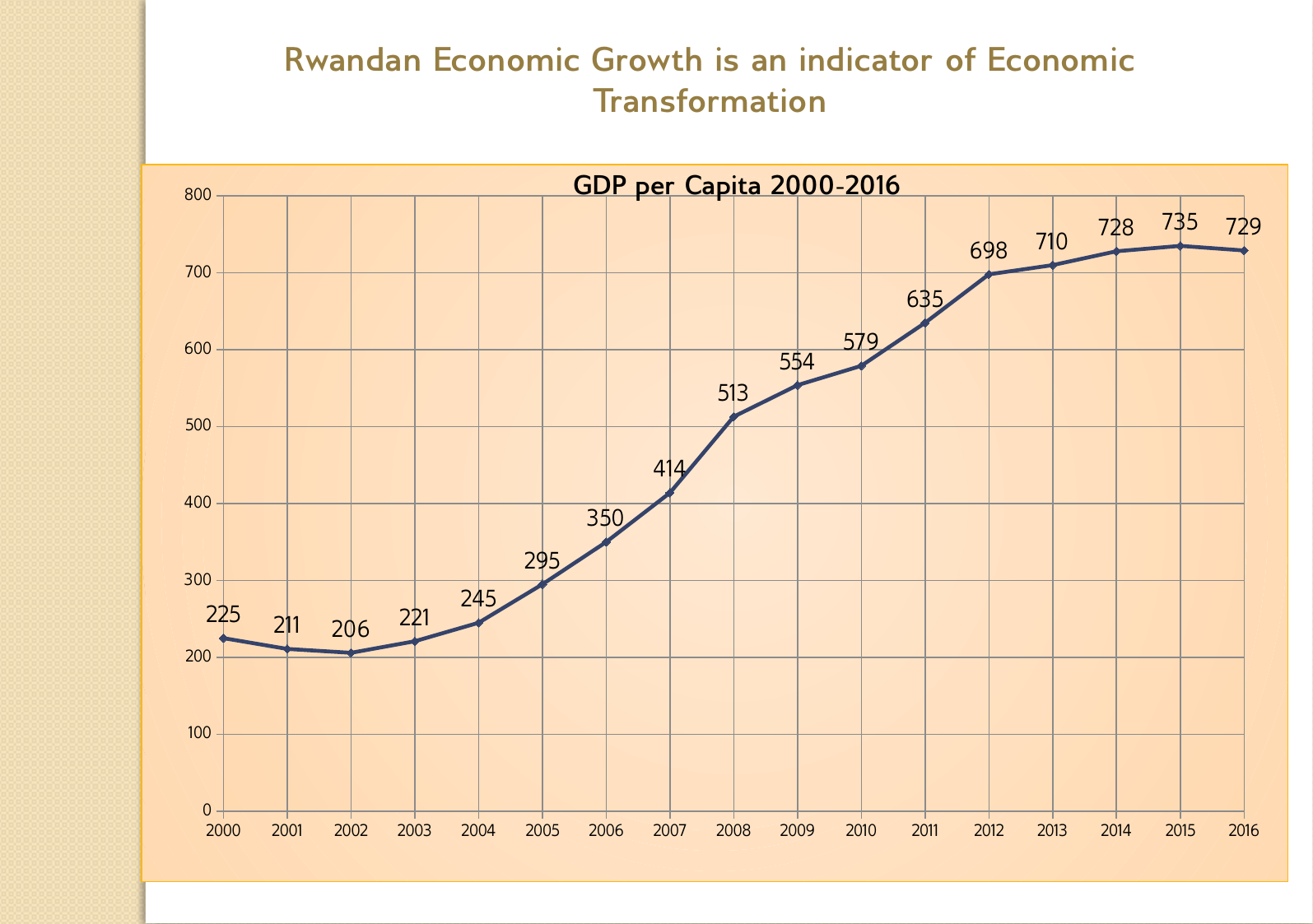

Rwandan Economic Growth is an indicator of Economic Transformation

### Chart: GDP per Capita 2000-2016

| Category |  |
|---|---|